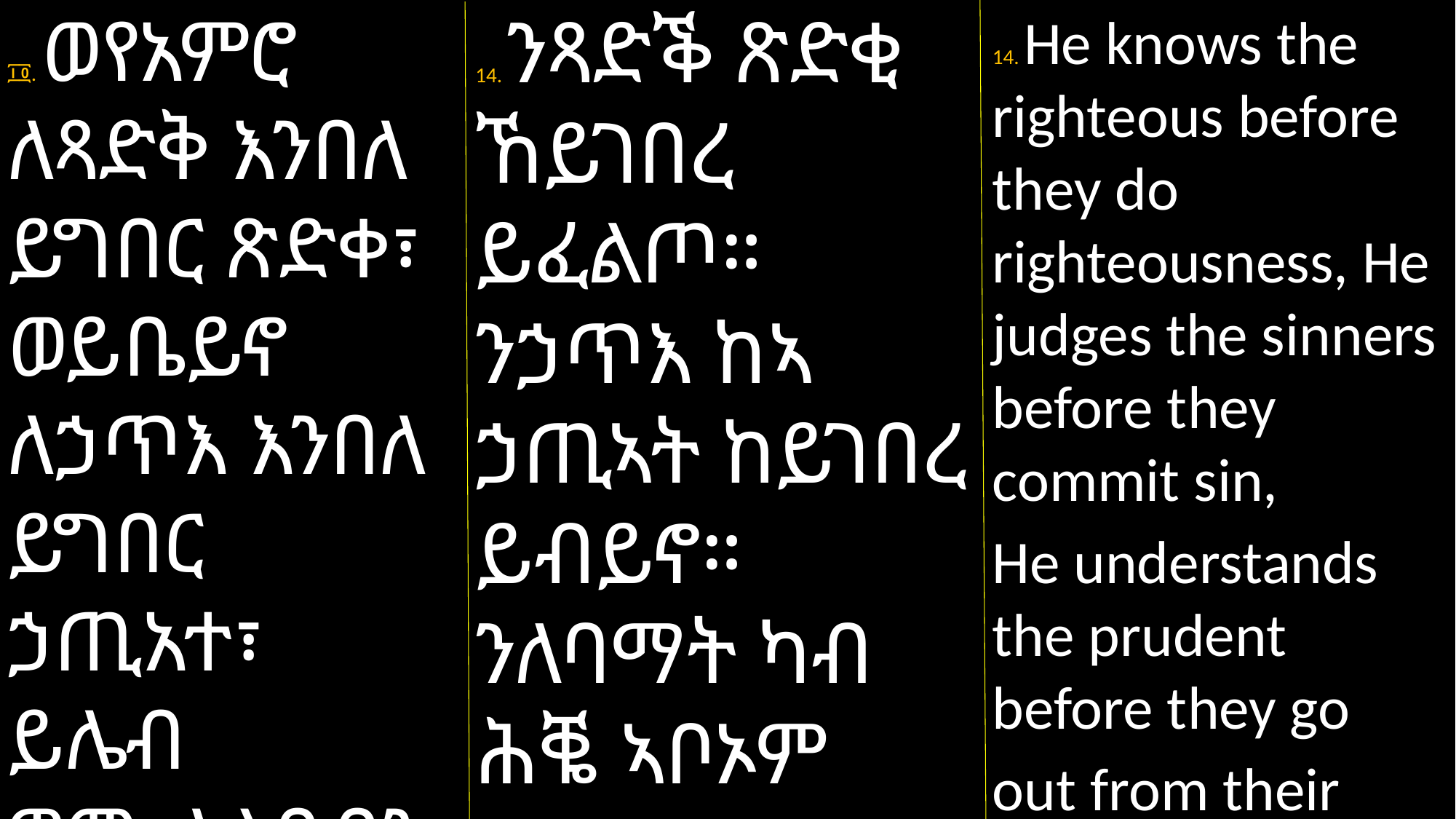

፲፬. ወየአምሮ ለጻድቅ እንበለ ይግበር ጽድቀ፣ ወይቤይኖ ለኃጥእ እንበለ ይግበር ኃጢአተ፣  ይሌብ
ዎሙ ለልቡባን እንበለ ይፃኡ
14. ንጻድቕ ጽድቂ ኸይገበረ ይፈልጦ። ንኃጥእ ከኣ ኃጢኣት ከይገበረ ይብይኖ።
ንለባማት ካብ ሕቘ ኣቦኦም ከይወጹ ይፈልጦም፣
14. He knows the righteous before they do righteousness, He judges the sinners before they commit sin,
He understands the prudent before they go
out from their